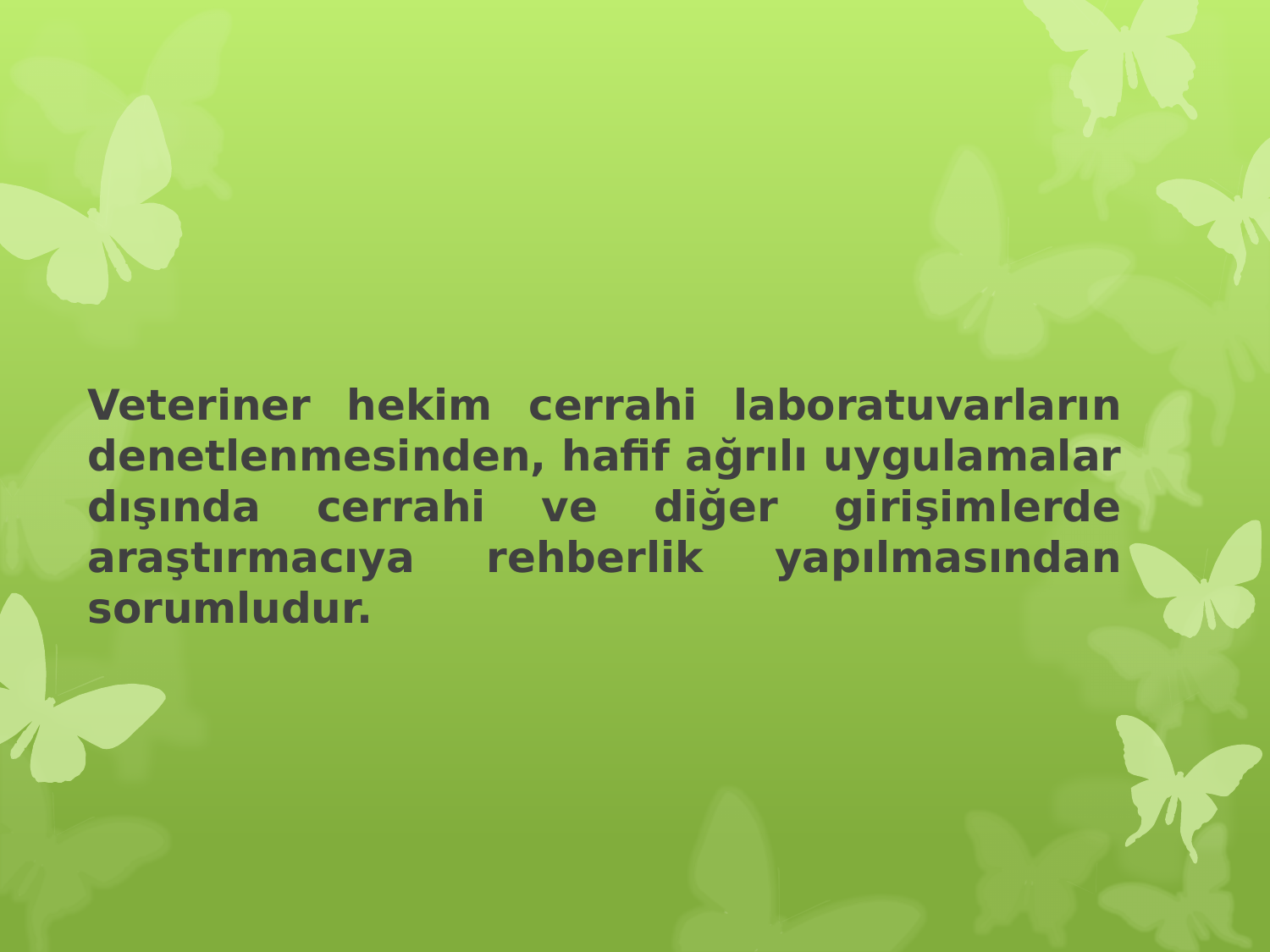

#
Veteriner hekim cerrahi laboratuvarların denetlenmesinden, hafif ağrılı uygulamalar dışında cerrahi ve diğer girişimlerde araştırmacıya rehberlik yapılmasından sorumludur.